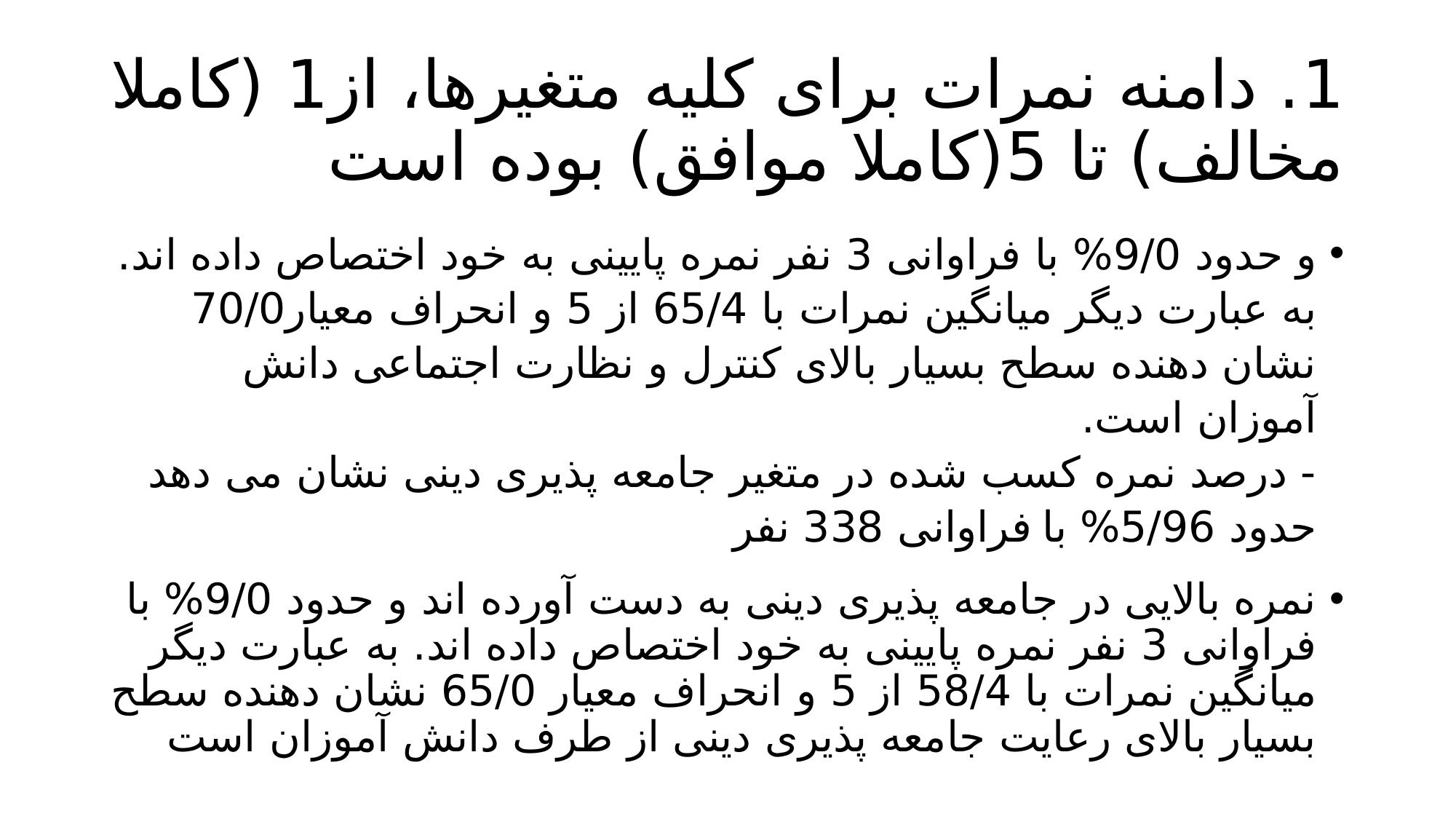

# 1. دامنه نمرات برای کلیه متغیرها، از1 (کاملا مخالف) تا 5(کاملا موافق) بوده است
و حدود 9/0% با فراوانی 3 نفر نمره پایینی به خود اختصاص داده اند. به عبارت دیگر میانگین نمرات با 65/4 از 5 و انحراف معیار70/0  نشان دهنده سطح بسیار بالای کنترل و نظارت اجتماعی دانش آموزان است.
- درصد نمره کسب شده در متغیر جامعه پذیری دینی نشان می دهد حدود 5/96% با فراوانی 338 نفر
نمره بالایی در جامعه پذیری دینی به دست آورده اند و حدود 9/0% با فراوانی 3 نفر نمره پایینی به خود اختصاص داده اند. به عبارت دیگر میانگین نمرات با 58/4 از 5 و انحراف معیار 65/0 نشان دهنده سطح بسیار بالای رعایت جامعه پذیری دینی از طرف دانش آموزان است